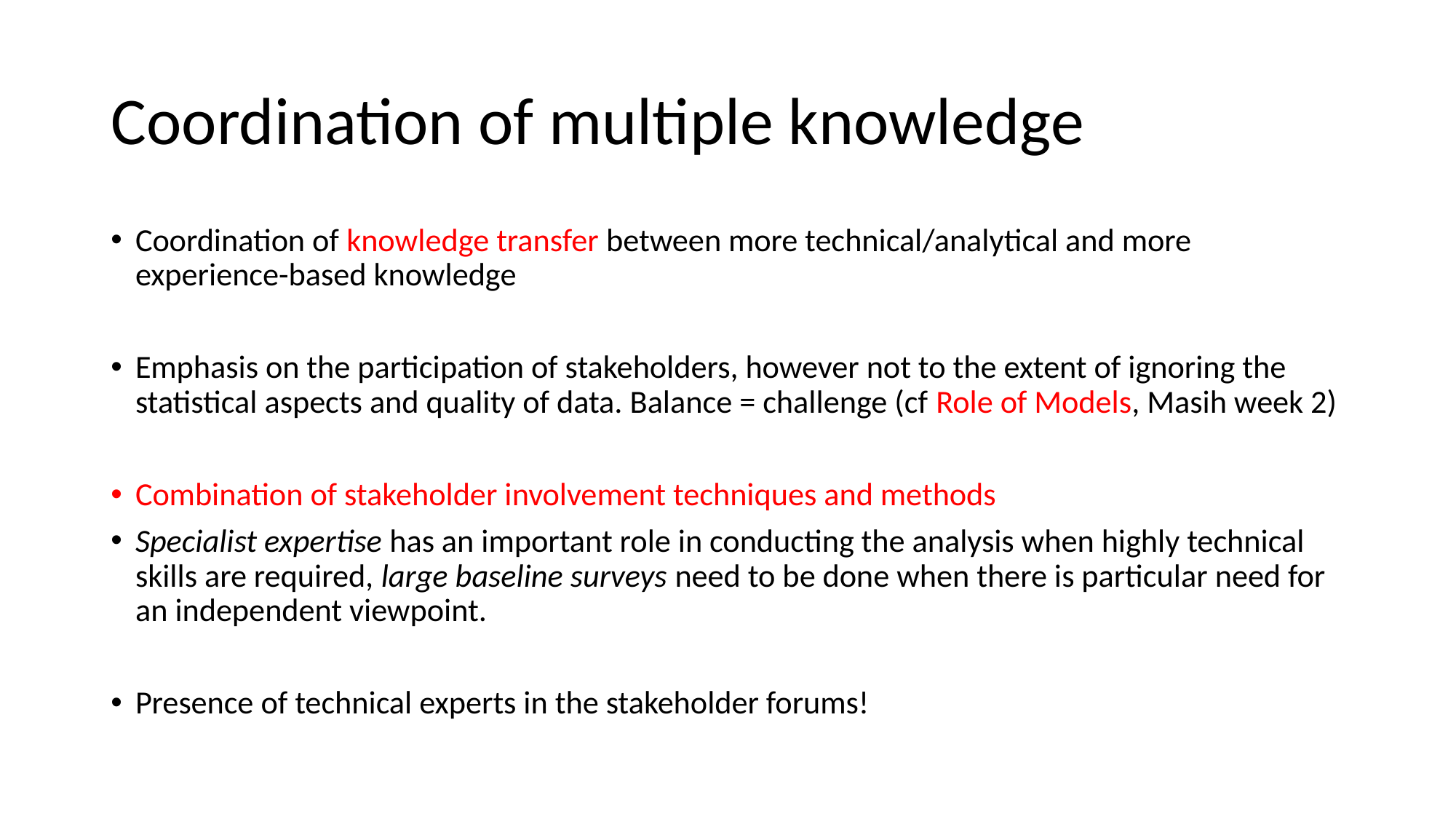

# Coordination of multiple knowledge
Coordination of knowledge transfer between more technical/analytical and more experience-based knowledge

Emphasis on the participation of stakeholders, however not to the extent of ignoring the statistical aspects and quality of data. Balance = challenge (cf Role of Models, Masih week 2)

Combination of stakeholder involvement techniques and methods
Specialist expertise has an important role in conducting the analysis when highly technical skills are required, large baseline surveys need to be done when there is particular need for an independent viewpoint.

Presence of technical experts in the stakeholder forums!